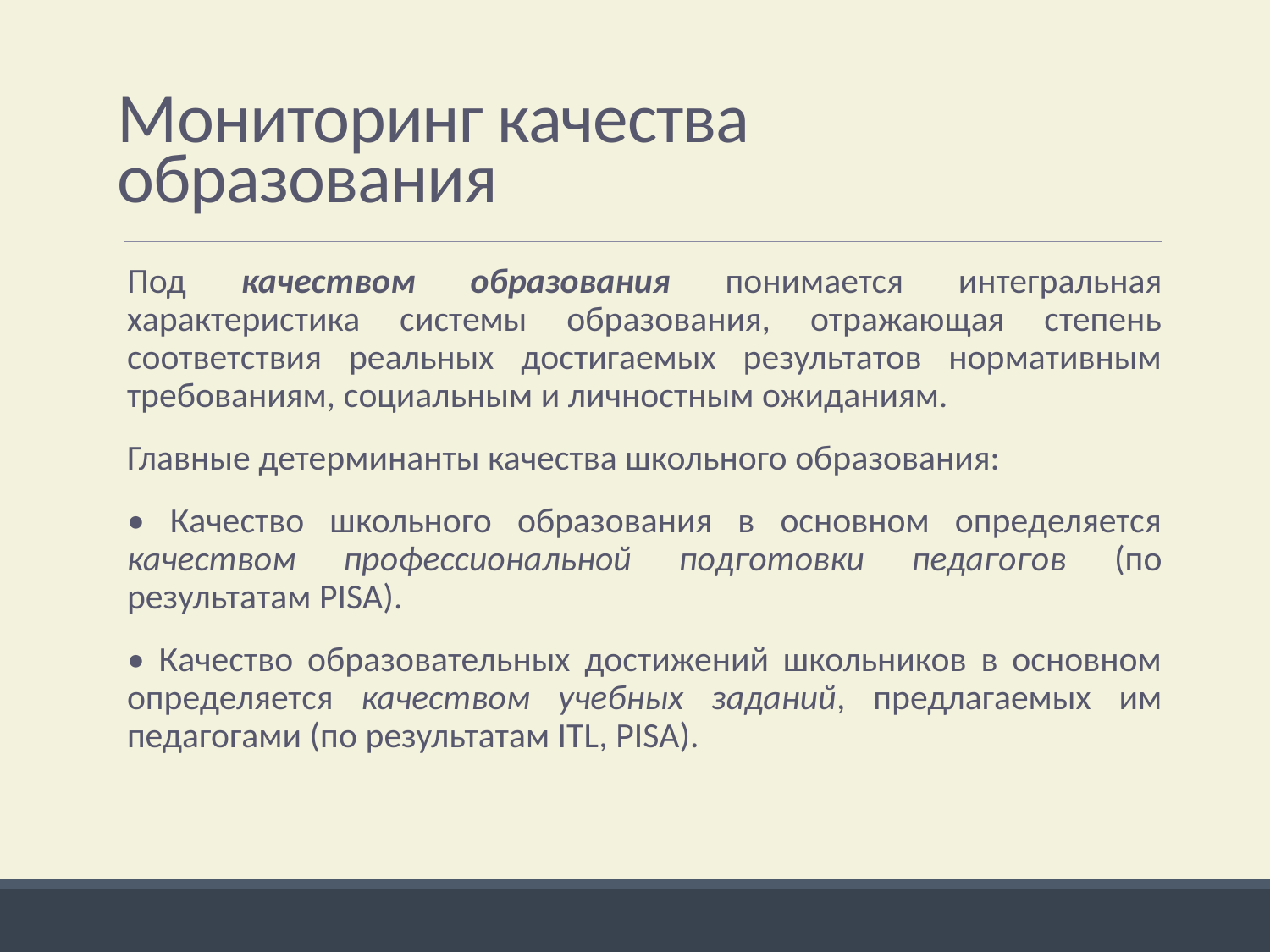

# Мониторинг качества образования
Под качеством образования понимается интегральная характеристика системы образования, отражающая степень соответствия реальных достигаемых результатов нормативным требованиям, социальным и личностным ожиданиям.
Главные детерминанты качества школьного образования:
• Качество школьного образования в основном определяется качеством профессиональной подготовки педагогов (по результатам PISA).
• Качество образовательных достижений школьников в основном определяется качеством учебных заданий, предлагаемых им педагогами (по результатам ITL, PISA).